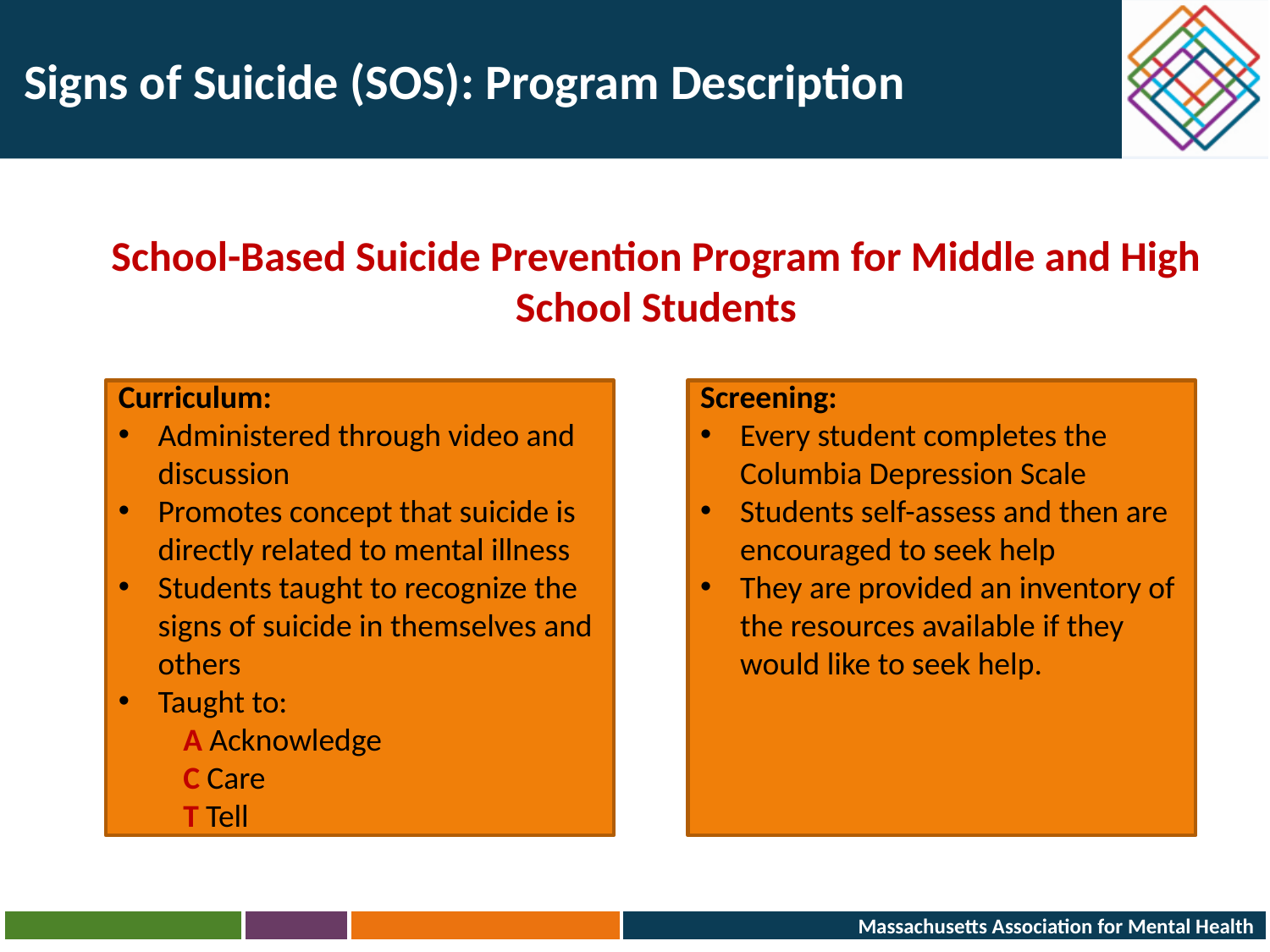

# Signs of Suicide (SOS): Program Description
School-Based Suicide Prevention Program for Middle and High School Students
Curriculum:
Administered through video and discussion
Promotes concept that suicide is directly related to mental illness
Students taught to recognize the signs of suicide in themselves and others
Taught to:
         A Acknowledge
         C Care
         T Tell
Screening:
Every student completes the Columbia Depression Scale
Students self-assess and then are encouraged to seek help
They are provided an inventory of the resources available if they would like to seek help.